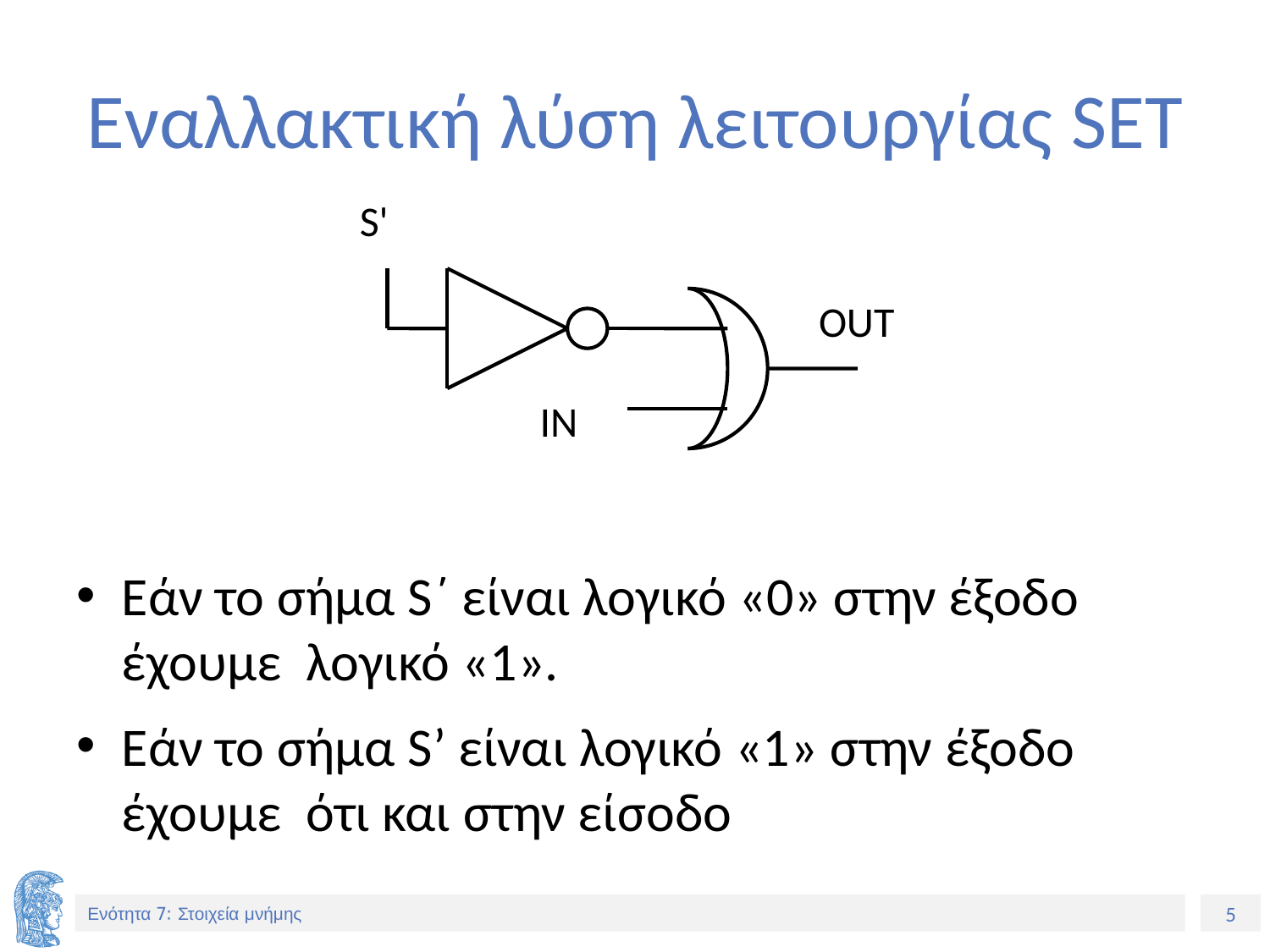

# Εναλλακτική λύση λειτουργίας SET
S'

OUT
IN
Εάν το σήμα S΄ είναι λογικό «0» στην έξοδο έχουμε  λογικό «1».
Εάν το σήμα S’ είναι λογικό «1» στην έξοδο έχουμε  ότι και στην είσοδο